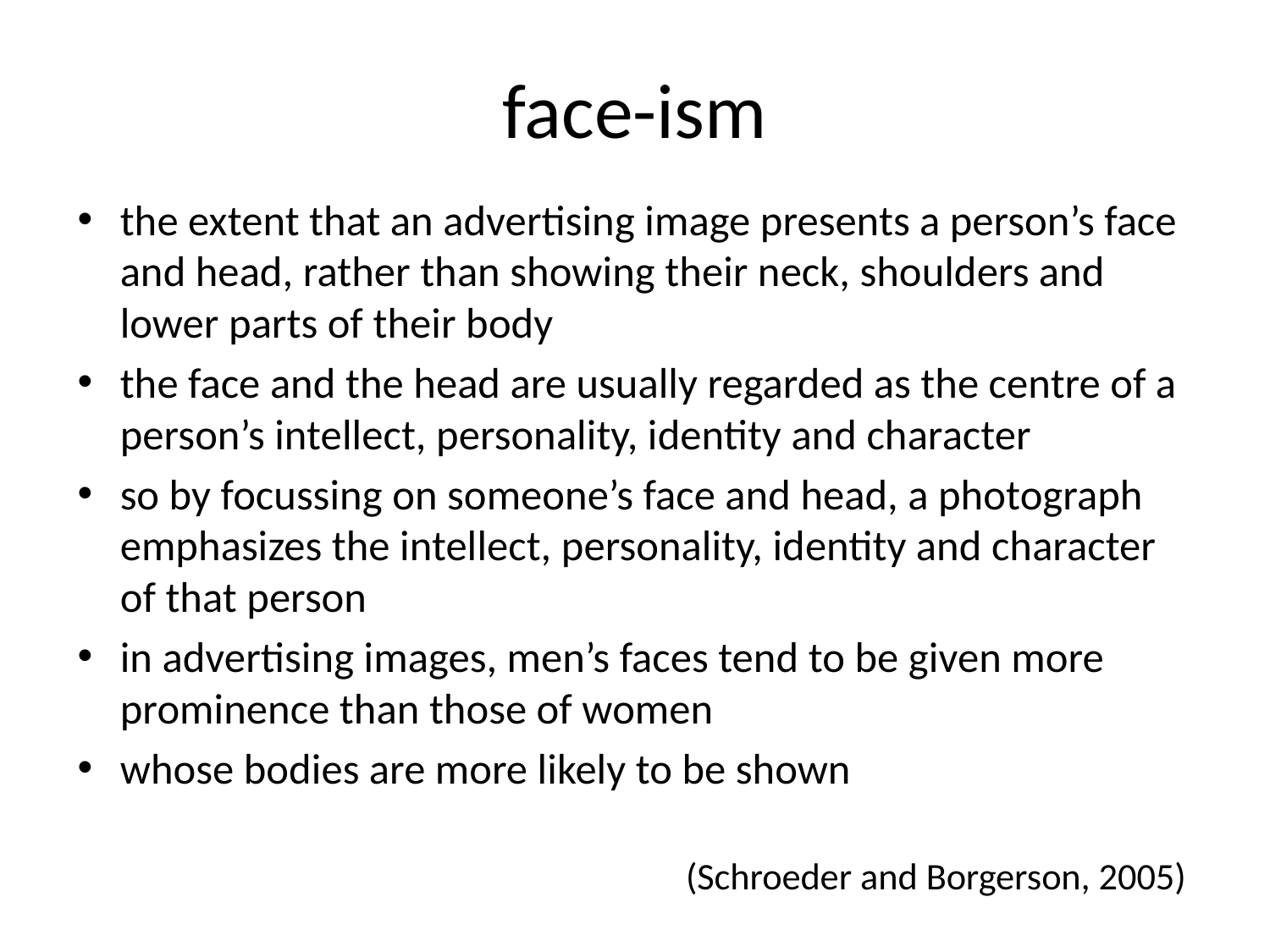

# face-ism
the extent that an advertising image presents a person’s face and head, rather than showing their neck, shoulders and lower parts of their body
the face and the head are usually regarded as the centre of a person’s intellect, personality, identity and character
so by focussing on someone’s face and head, a photograph emphasizes the intellect, personality, identity and character of that person
in advertising images, men’s faces tend to be given more prominence than those of women
whose bodies are more likely to be shown

(Schroeder and Borgerson, 2005)